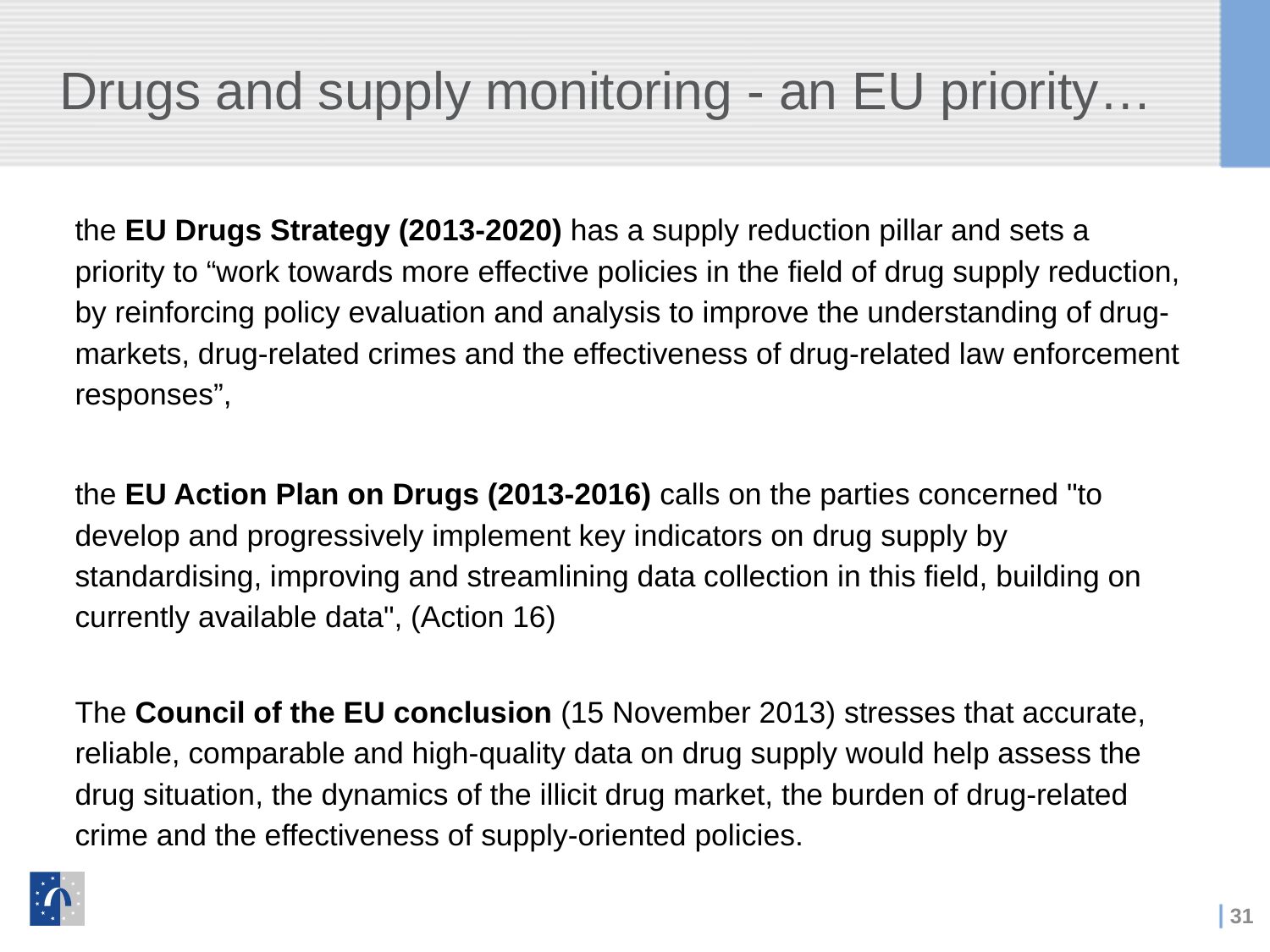

# Drugs and supply monitoring - an EU priority…
the EU Drugs Strategy (2013-2020) has a supply reduction pillar and sets a priority to “work towards more effective policies in the field of drug supply reduction, by reinforcing policy evaluation and analysis to improve the understanding of drug-markets, drug-related crimes and the effectiveness of drug-related law enforcement responses”,

the EU Action Plan on Drugs (2013-2016) calls on the parties concerned "to develop and progressively implement key indicators on drug supply by standardising, improving and streamlining data collection in this field, building on currently available data", (Action 16)

The Council of the EU conclusion (15 November 2013) stresses that accurate, reliable, comparable and high-quality data on drug supply would help assess the drug situation, the dynamics of the illicit drug market, the burden of drug-related crime and the effectiveness of supply-oriented policies.
31